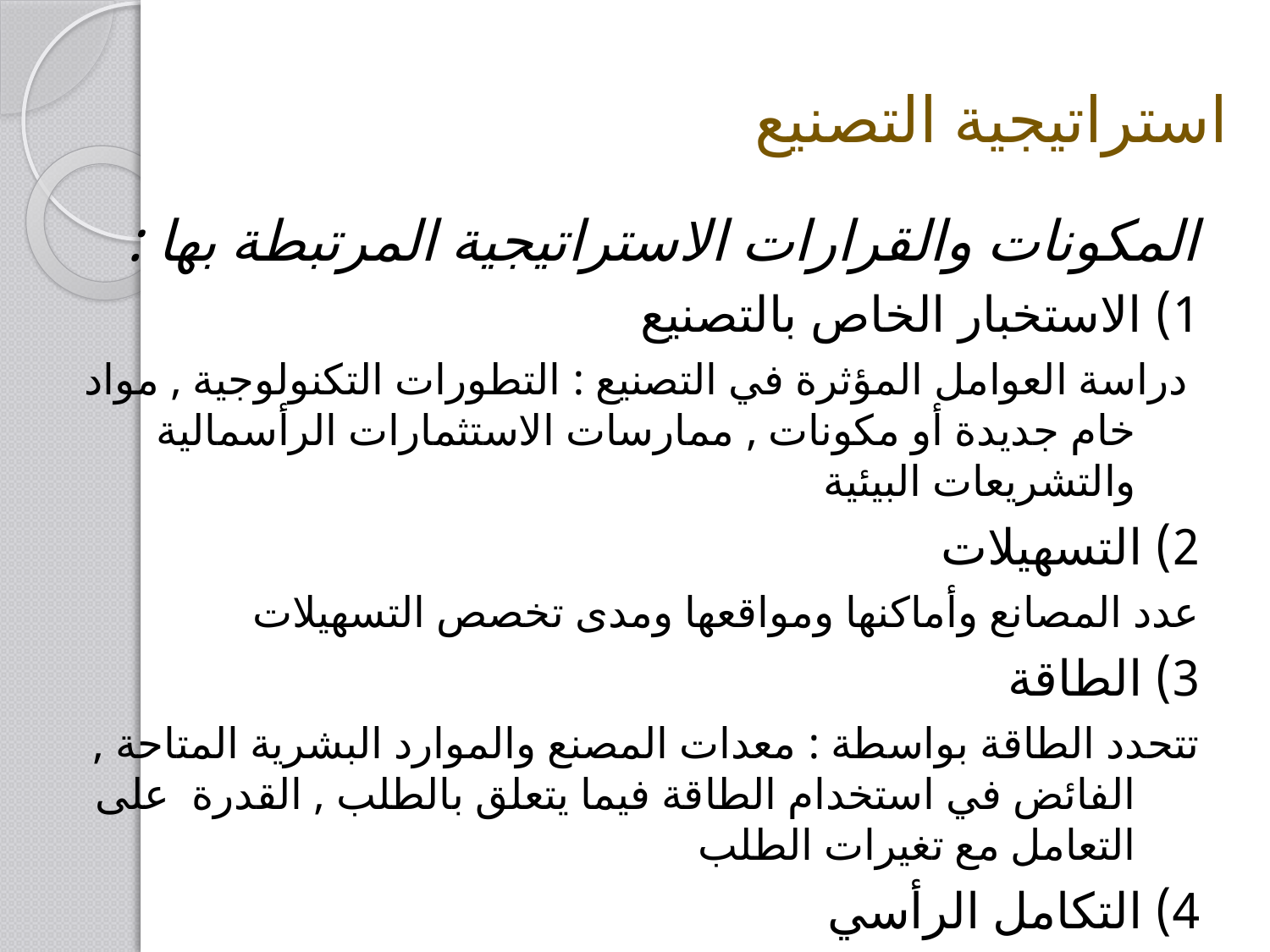

# استراتيجية التصنيع
المكونات والقرارات الاستراتيجية المرتبطة بها :
1) الاستخبار الخاص بالتصنيع
 دراسة العوامل المؤثرة في التصنيع : التطورات التكنولوجية , مواد خام جديدة أو مكونات , ممارسات الاستثمارات الرأسمالية والتشريعات البيئية
2) التسهيلات
عدد المصانع وأماكنها ومواقعها ومدى تخصص التسهيلات
3) الطاقة
تتحدد الطاقة بواسطة : معدات المصنع والموارد البشرية المتاحة , الفائض في استخدام الطاقة فيما يتعلق بالطلب , القدرة  على التعامل مع تغيرات الطلب
4) التكامل الرأسي